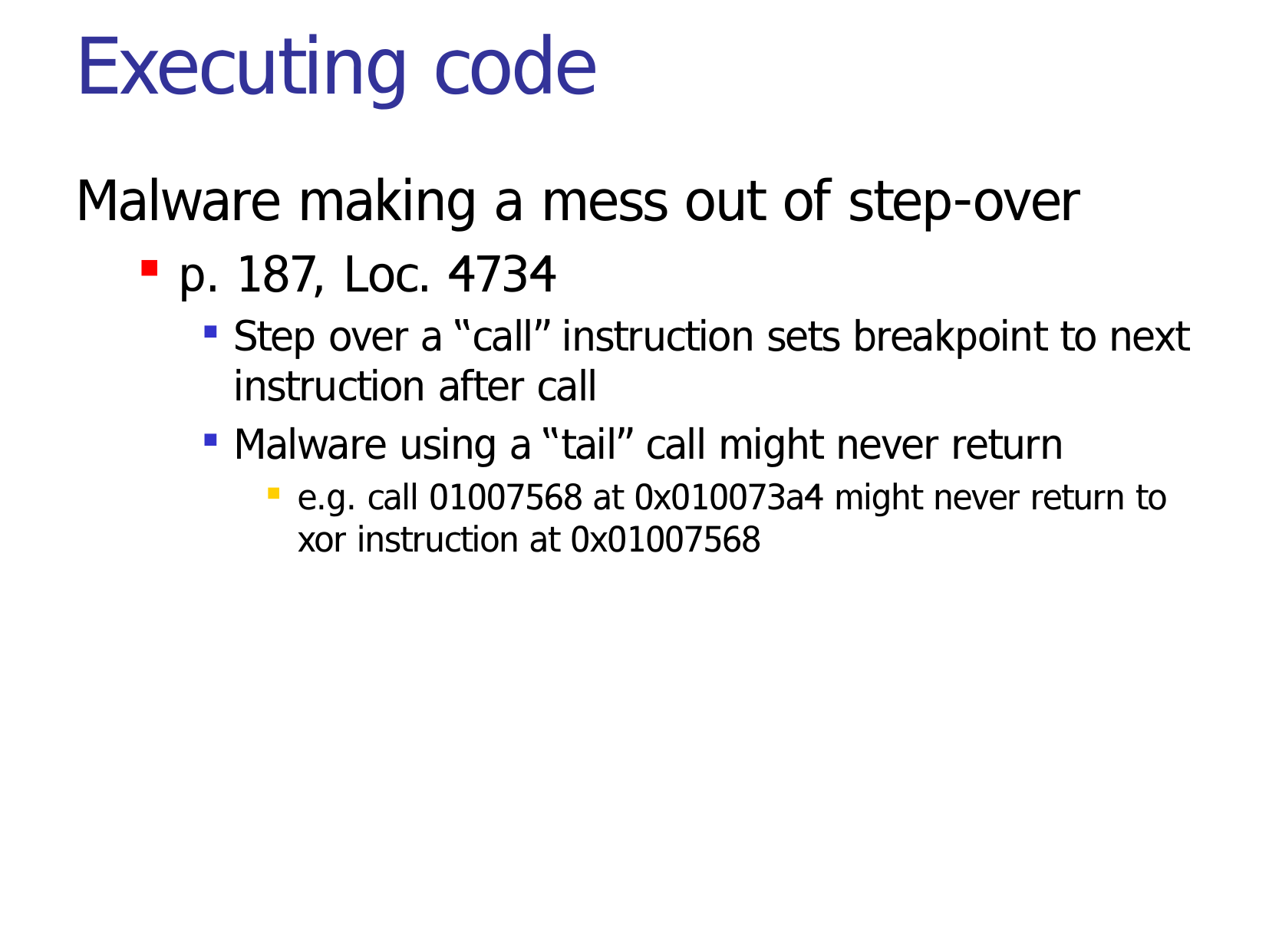

# Executing code
Malware making a mess out of step-over
p. 187, Loc. 4734
Step over a “call” instruction sets breakpoint to next instruction after call
Malware using a “tail” call might never return
e.g. call 01007568 at 0x010073a4 might never return to xor instruction at 0x01007568